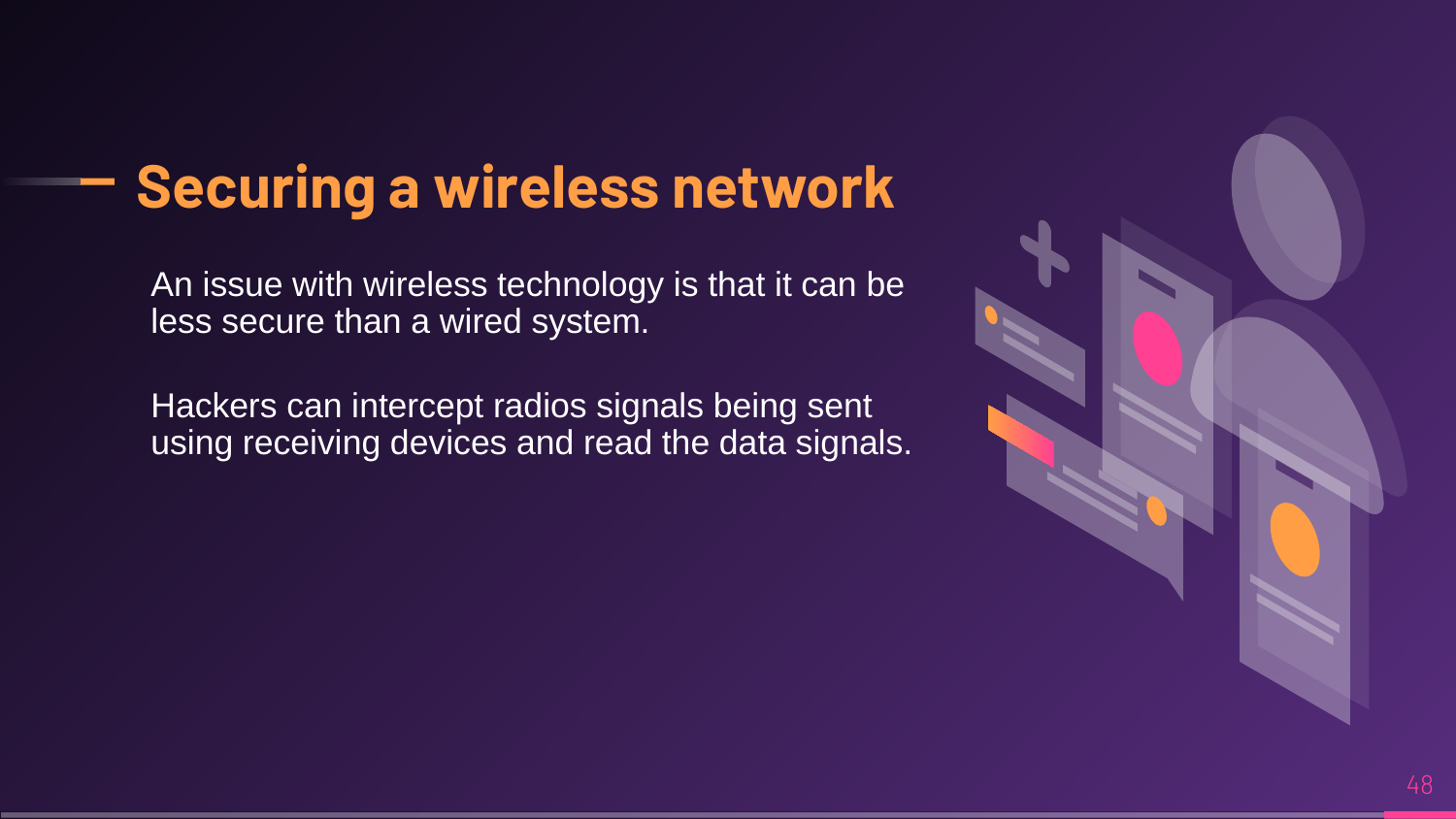

# Securing a wireless network
An issue with wireless technology is that it can be less secure than a wired system.

Hackers can intercept radios signals being sent using receiving devices and read the data signals.
48